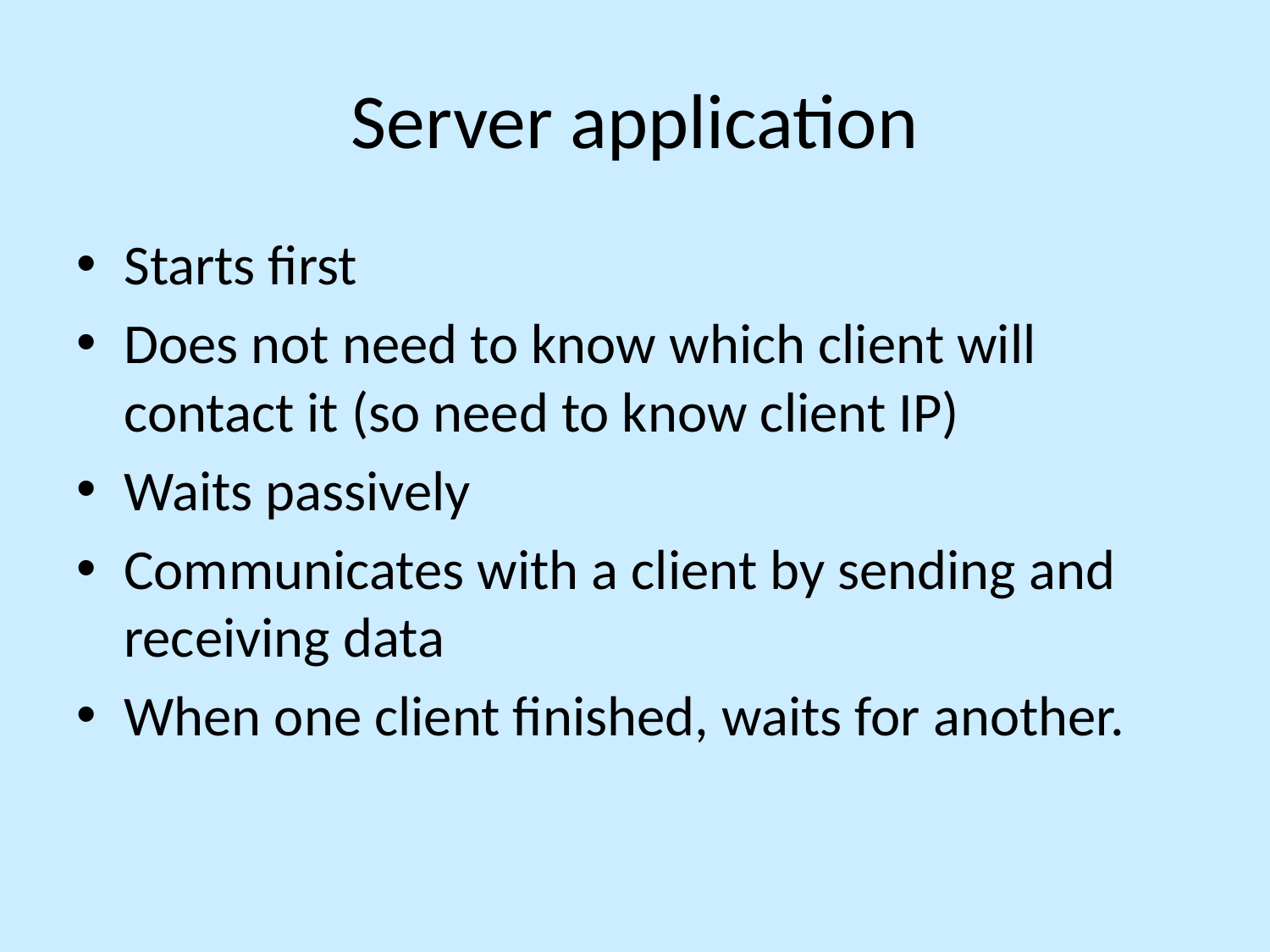

# Server application
Starts first
Does not need to know which client will contact it (so need to know client IP)
Waits passively
Communicates with a client by sending and receiving data
When one client finished, waits for another.